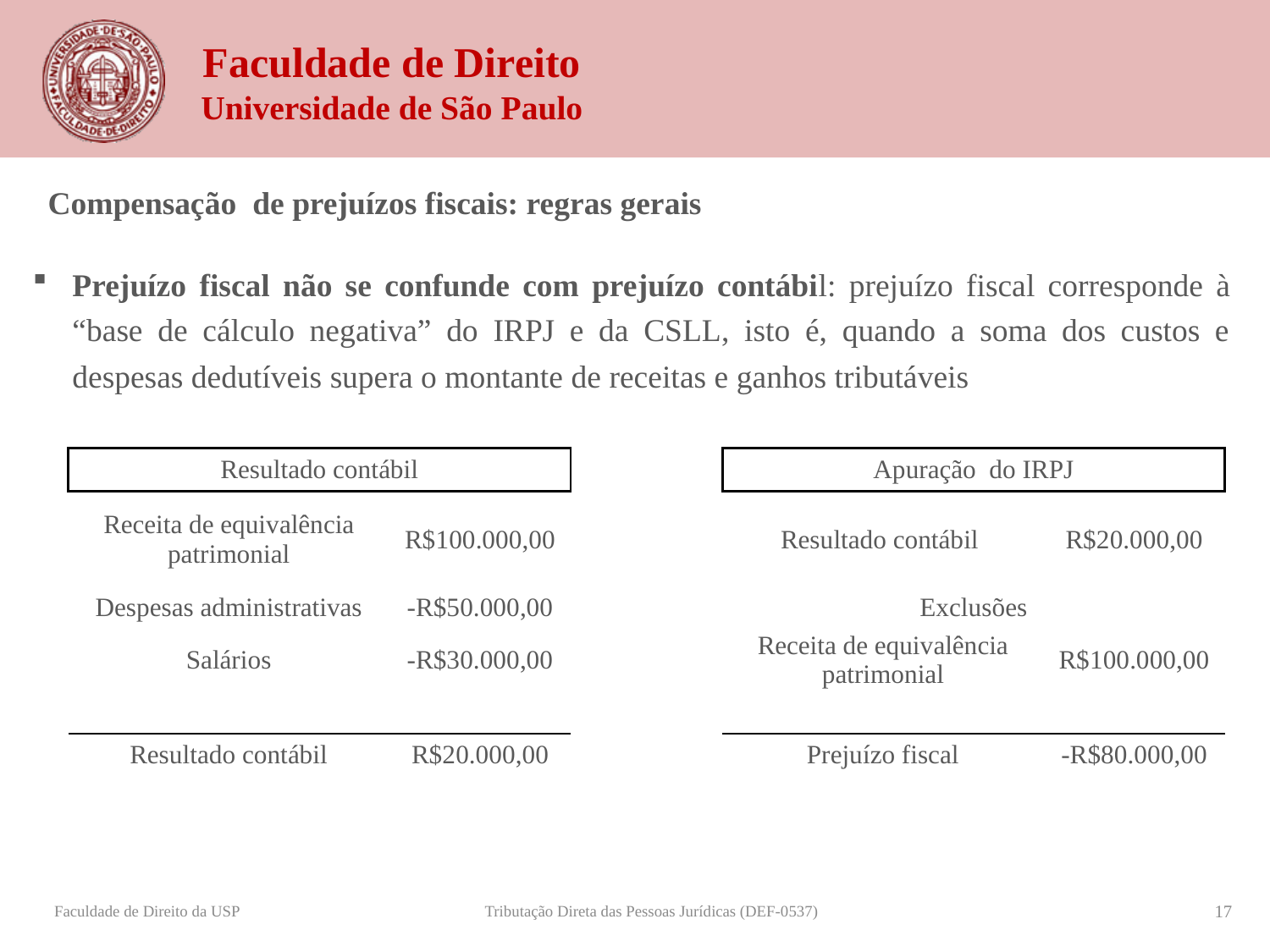

Compensação  de prejuízos fiscais: regras gerais
Prejuízo fiscal não se confunde com prejuízo contábil: prejuízo fiscal corresponde à “base de cálculo negativa” do IRPJ e da CSLL, isto é, quando a soma dos custos e despesas dedutíveis supera o montante de receitas e ganhos tributáveis

| Resultado contábil |  |  |  | Apuração do IRPJ |  |
| --- | --- | --- | --- | --- | --- |
| Receita de equivalência patrimonial | R$100.000,00 |  |  | Resultado contábil | R$20.000,00 |
| Despesas administrativas | -R$50.000,00 |  |  | Exclusões |  |
| Salários | -R$30.000,00 |  |  | Receita de equivalência patrimonial | R$100.000,00 |
|  |  |  |  |  |  |
| Resultado contábil | R$20.000,00 |  |  | Prejuízo fiscal | -R$80.000,00 |